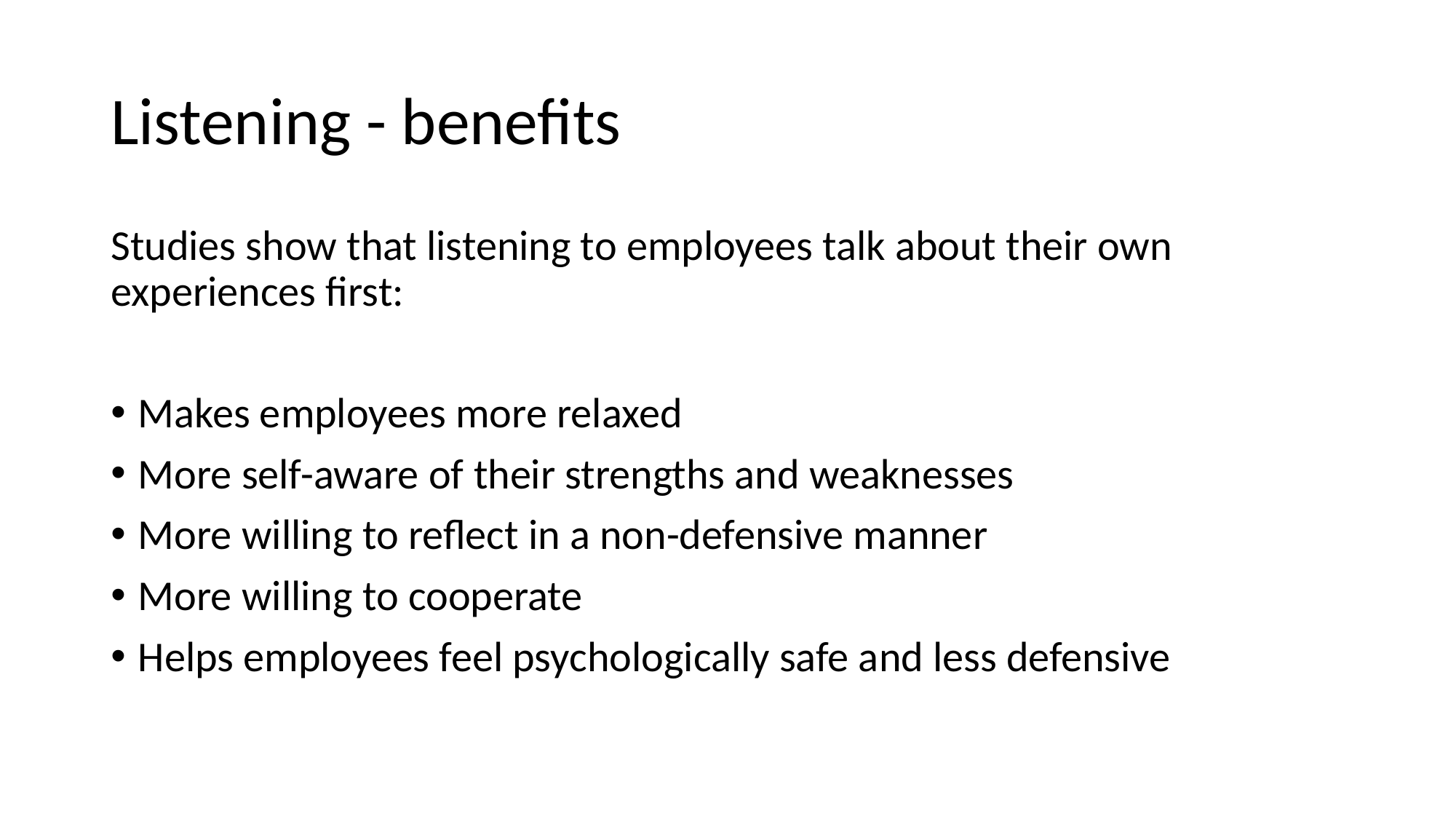

# Listening - benefits
Studies show that listening to employees talk about their own experiences first:

Makes employees more relaxed
More self-aware of their strengths and weaknesses
More willing to reflect in a non-defensive manner
More willing to cooperate
Helps employees feel psychologically safe and less defensive